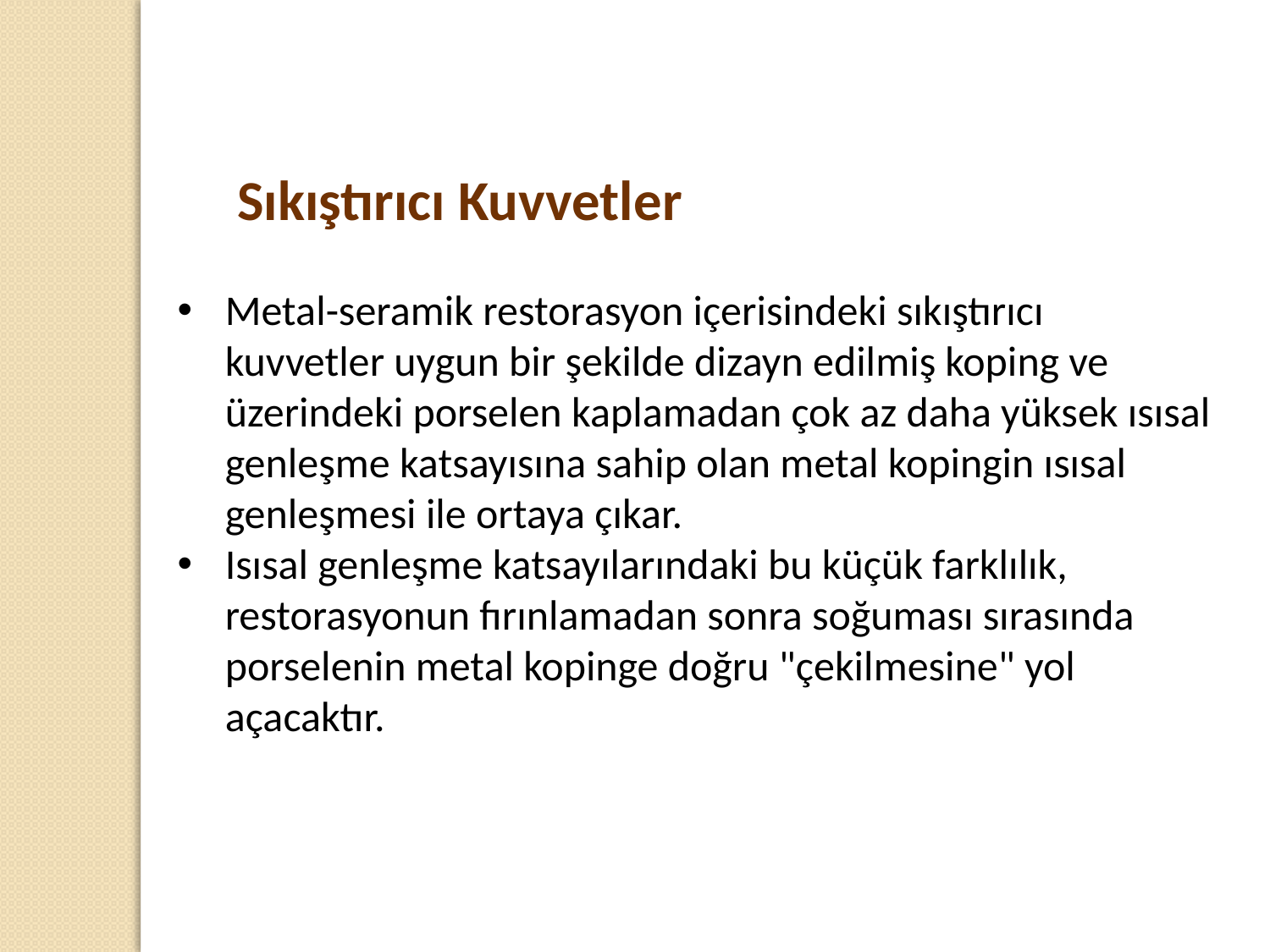

Sıkıştırıcı Kuvvetler
Metal-seramik restorasyon içerisindeki sıkıştırıcı kuvvetler uygun bir şekilde dizayn edilmiş koping ve üzerindeki porselen kaplamadan çok az daha yüksek ısısal genleşme katsayısına sahip olan metal kopingin ısısal genleşmesi ile ortaya çıkar.
Isısal genleşme katsayılarındaki bu küçük farklılık, restorasyonun fırınlamadan sonra soğuması sırasında porselenin metal kopinge doğru "çekilmesine" yol açacaktır.